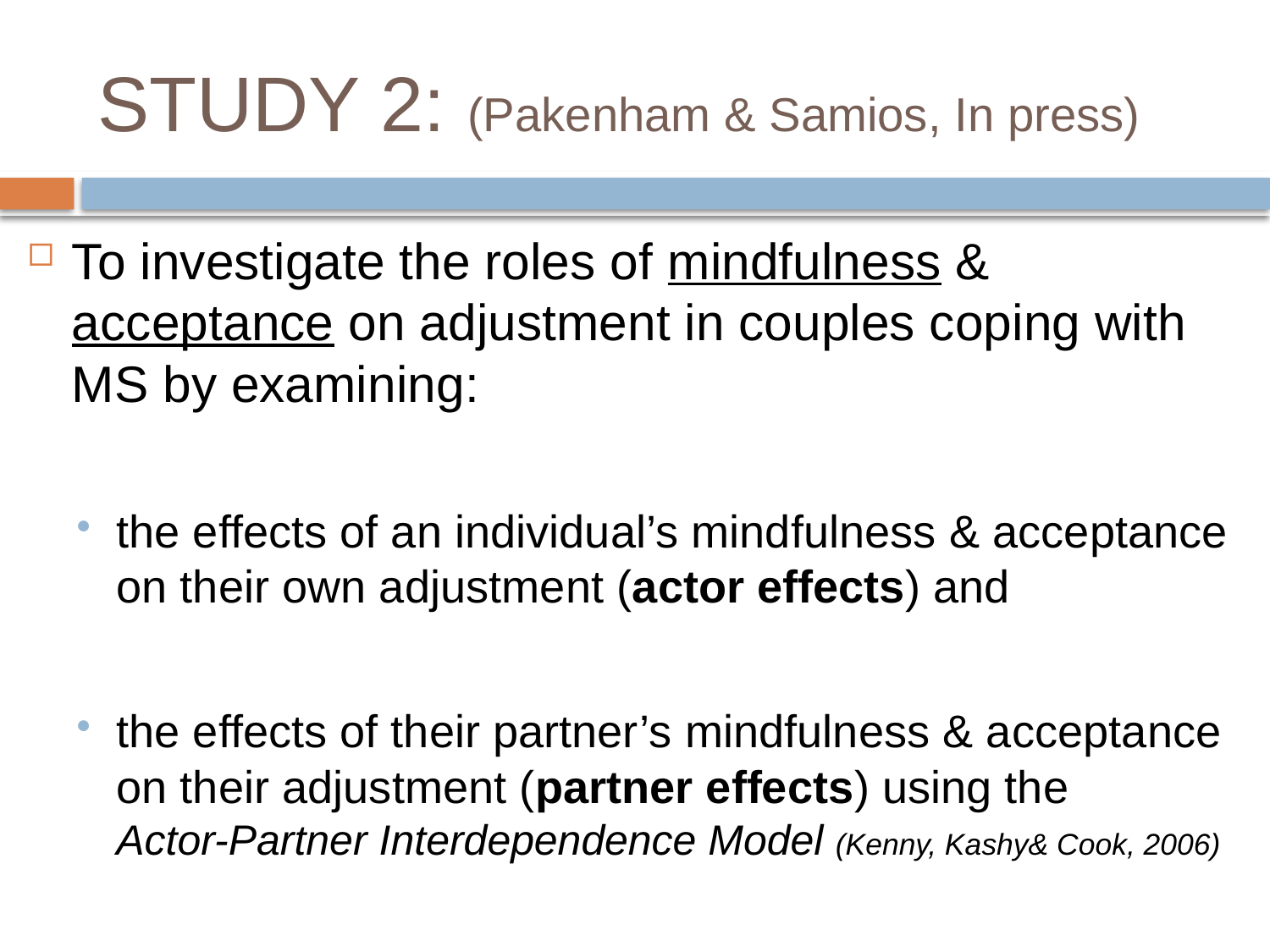

# STUDY 2: (Pakenham & Samios, In press)
To investigate the roles of mindfulness & acceptance on adjustment in couples coping with MS by examining:

the effects of an individual’s mindfulness & acceptance on their own adjustment (actor effects) and

the effects of their partner’s mindfulness & acceptance on their adjustment (partner effects) using the     Actor-Partner Interdependence Model (Kenny, Kashy& Cook, 2006)